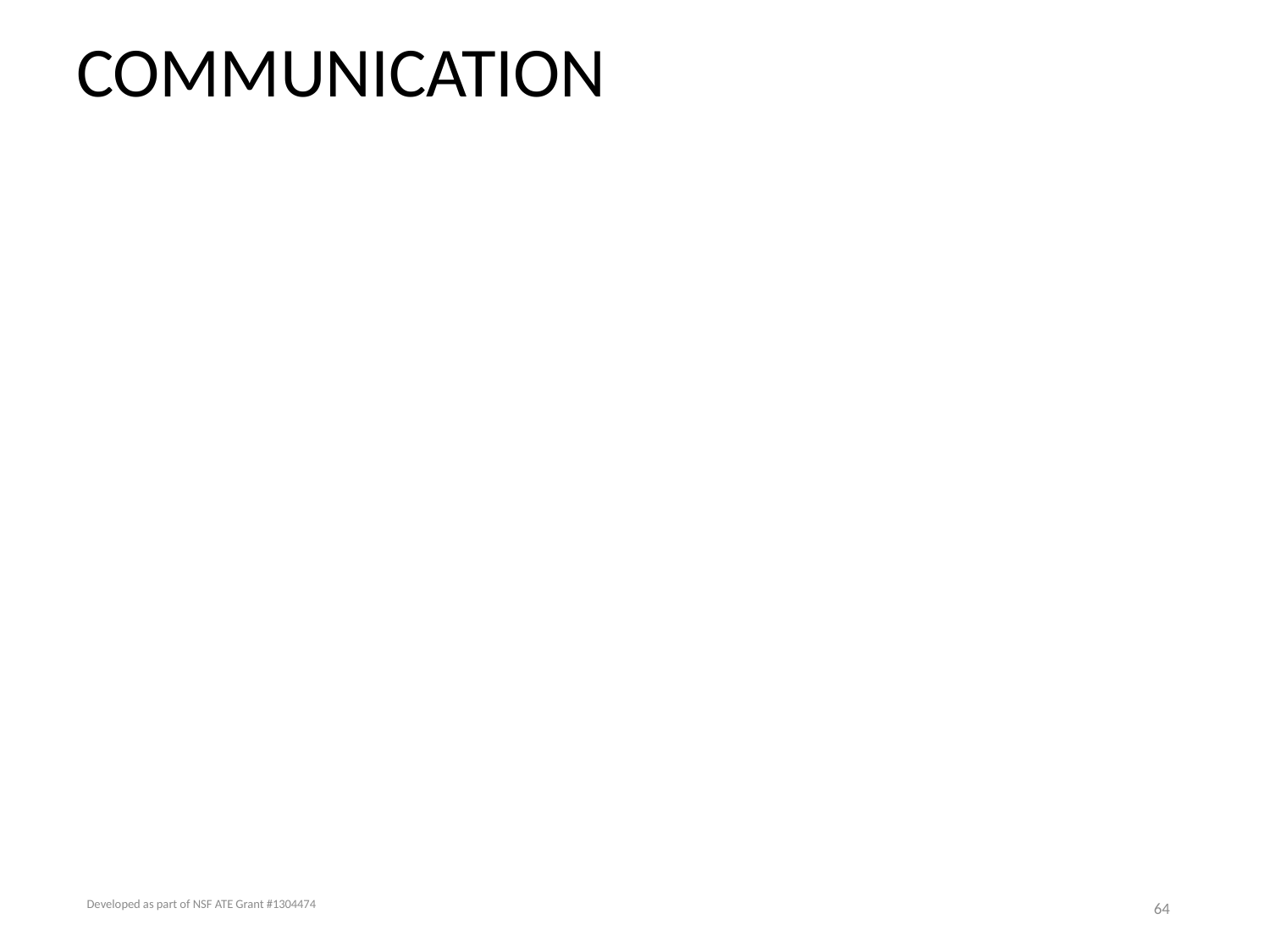

# COMMUNICATION

Developed as part of NSF ATE Grant #1304474
64